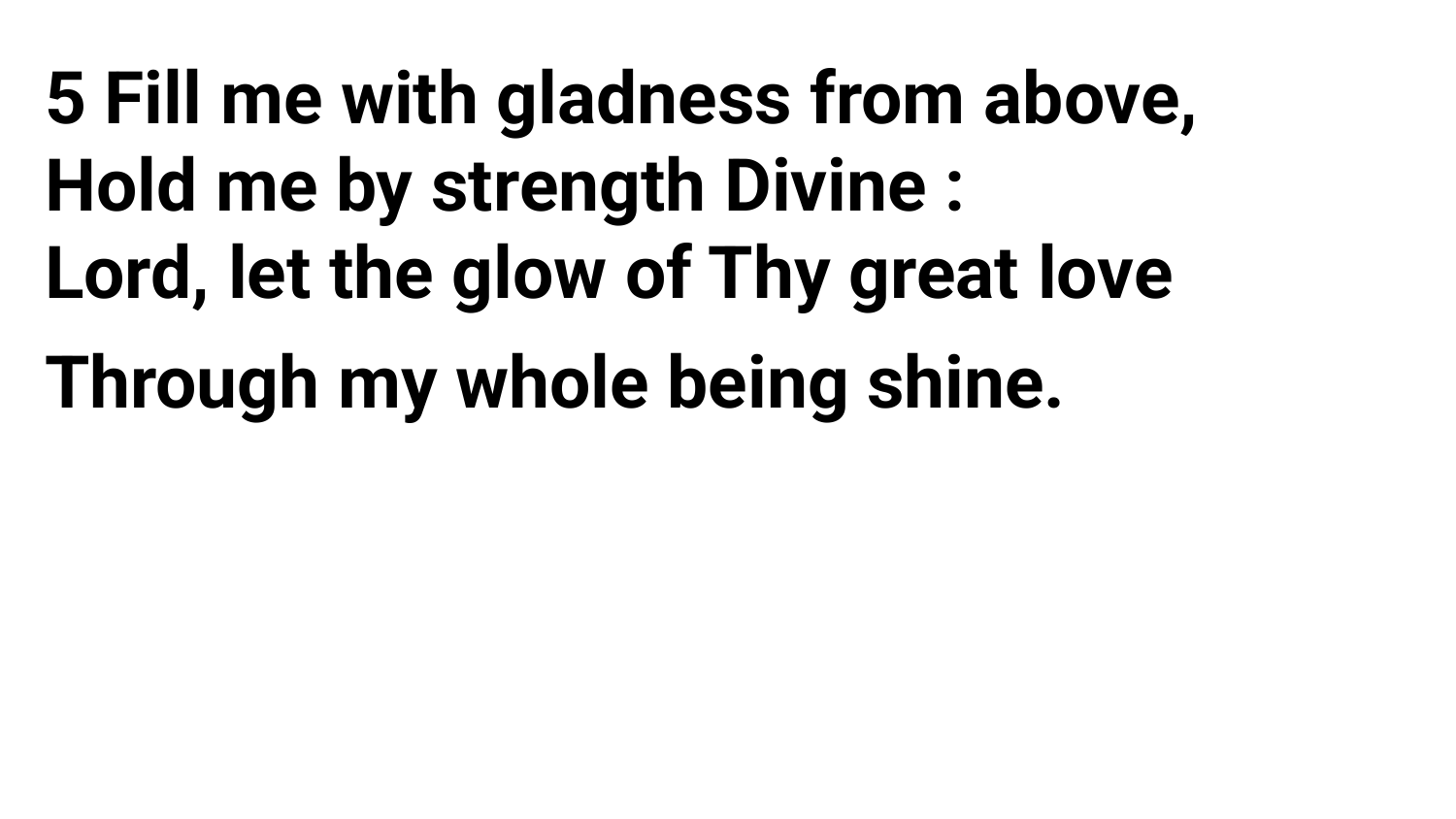

5 Fill me with gladness from above,
Hold me by strength Divine :
Lord, let the glow of Thy great love
Through my whole being shine.